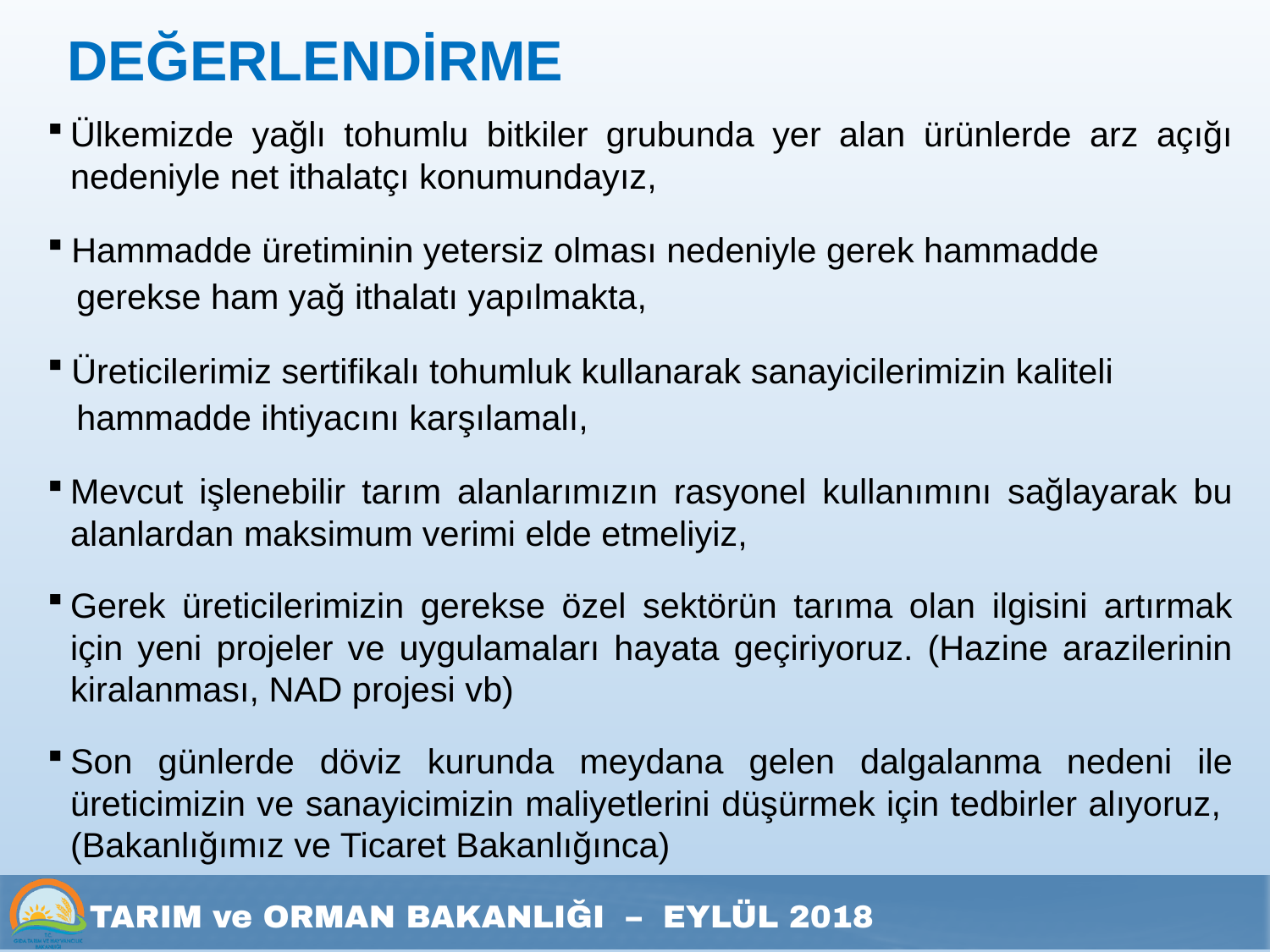

DEĞERLENDİRME
Ülkemizde yağlı tohumlu bitkiler grubunda yer alan ürünlerde arz açığı nedeniyle net ithalatçı konumundayız,

 Hammadde üretiminin yetersiz olması nedeniyle gerek hammadde
   gerekse ham yağ ithalatı yapılmakta,

 Üreticilerimiz sertifikalı tohumluk kullanarak sanayicilerimizin kaliteli
   hammadde ihtiyacını karşılamalı,

Mevcut işlenebilir tarım alanlarımızın rasyonel kullanımını sağlayarak bu alanlardan maksimum verimi elde etmeliyiz,

Gerek üreticilerimizin gerekse özel sektörün tarıma olan ilgisini artırmak için yeni projeler ve uygulamaları hayata geçiriyoruz. (Hazine arazilerinin kiralanması, NAD projesi vb)

Son günlerde döviz kurunda meydana gelen dalgalanma nedeni ile üreticimizin ve sanayicimizin maliyetlerini düşürmek için tedbirler alıyoruz,  (Bakanlığımız ve Ticaret Bakanlığınca)